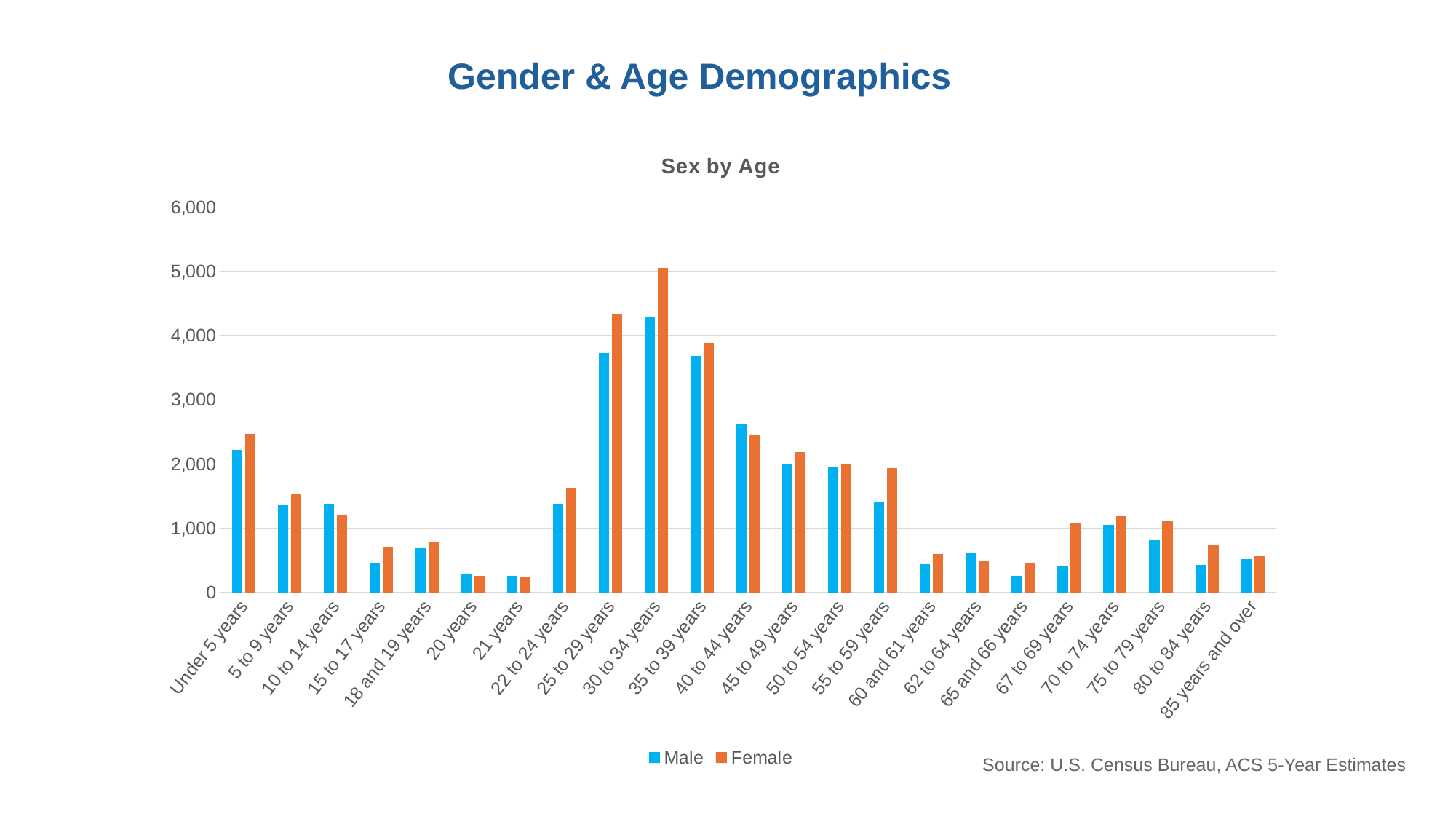

# Gender & Age Demographics

### Chart: Sex by Age

| Category | Male | Female |
|---|---|---|
| Under 5 years | 2227.0 | 2471.0 |
| 5 to 9 years | 1365.0 | 1541.0 |
| 10 to 14 years | 1379.0 | 1201.0 |
| 15 to 17 years | 451.0 | 709.0 |
| 18 and 19 years | 694.0 | 797.0 |
| 20 years | 286.0 | 260.0 |
| 21 years | 261.0 | 237.0 |
| 22 to 24 years | 1385.0 | 1637.0 |
| 25 to 29 years | 3725.0 | 4341.0 |
| 30 to 34 years | 4291.0 | 5054.0 |
| 35 to 39 years | 3679.0 | 3883.0 |
| 40 to 44 years | 2616.0 | 2466.0 |
| 45 to 49 years | 1997.0 | 2193.0 |
| 50 to 54 years | 1957.0 | 1991.0 |
| 55 to 59 years | 1407.0 | 1936.0 |
| 60 and 61 years | 439.0 | 599.0 |
| 62 to 64 years | 611.0 | 495.0 |
| 65 and 66 years | 261.0 | 465.0 |
| 67 to 69 years | 406.0 | 1081.0 |
| 70 to 74 years | 1053.0 | 1188.0 |
| 75 to 79 years | 816.0 | 1129.0 |
| 80 to 84 years | 435.0 | 740.0 |
| 85 years and over | 524.0 | 572.0 |
Source: U.S. Census Bureau, ACS 5-Year Estimates